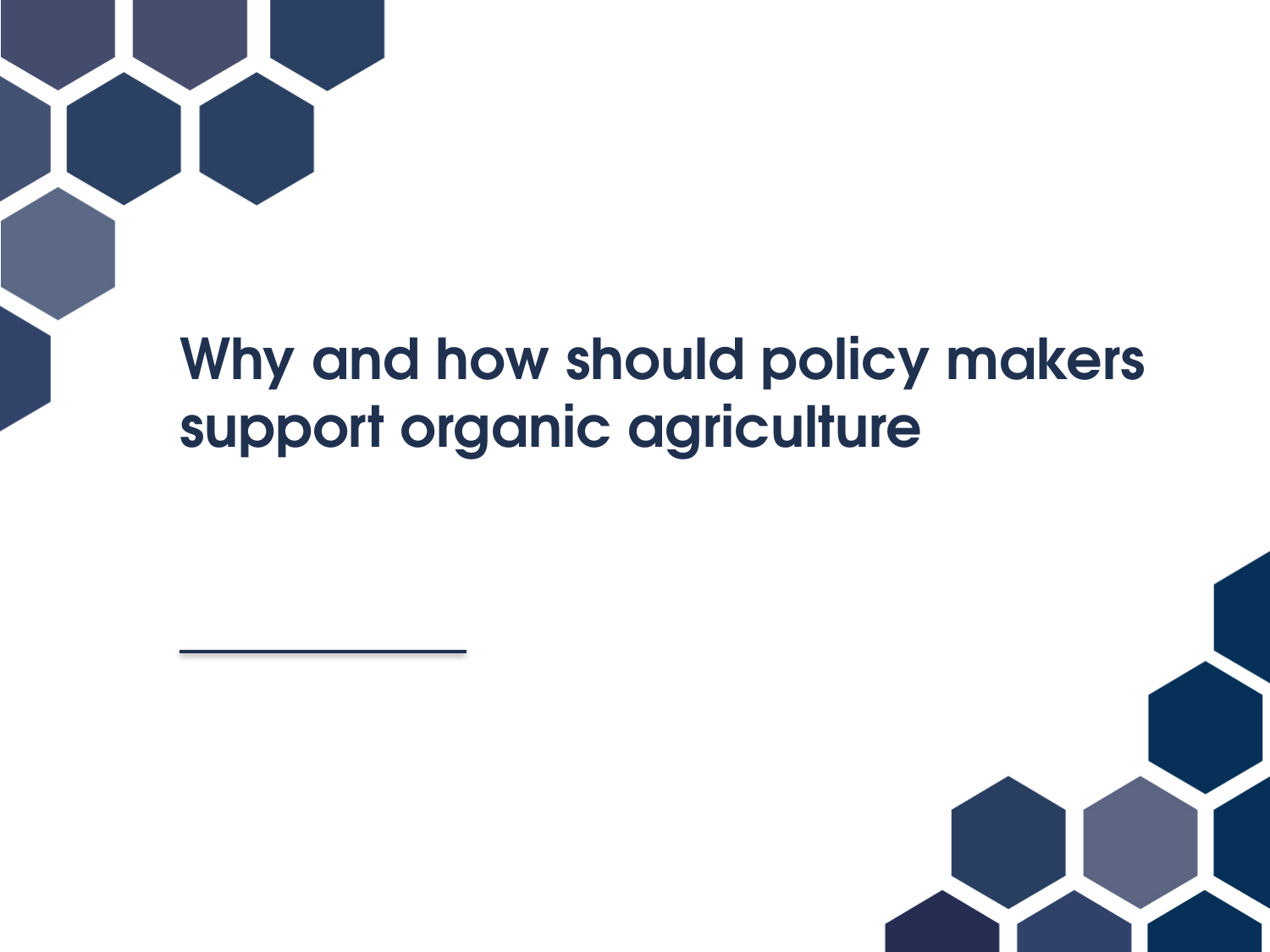

# Why and how should policy makers support organic agriculture